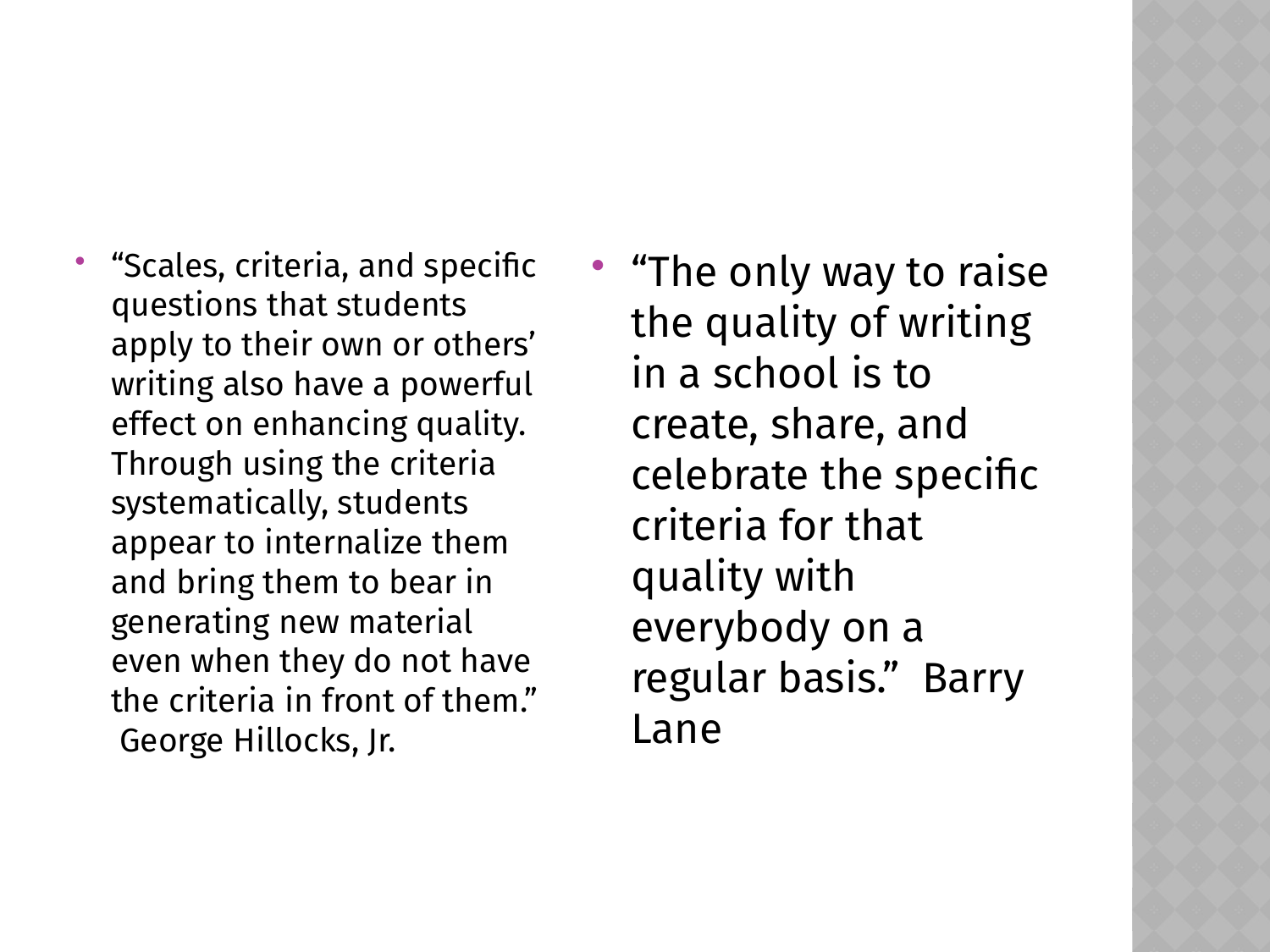

#
“Scales, criteria, and specific questions that students apply to their own or others’ writing also have a powerful effect on enhancing quality.  Through using the criteria systematically, students appear to internalize them and bring them to bear in generating new material even when they do not have the criteria in front of them.”  George Hillocks, Jr.
“The only way to raise the quality of writing in a school is to create, share, and celebrate the specific criteria for that quality with everybody on a regular basis.”  Barry Lane